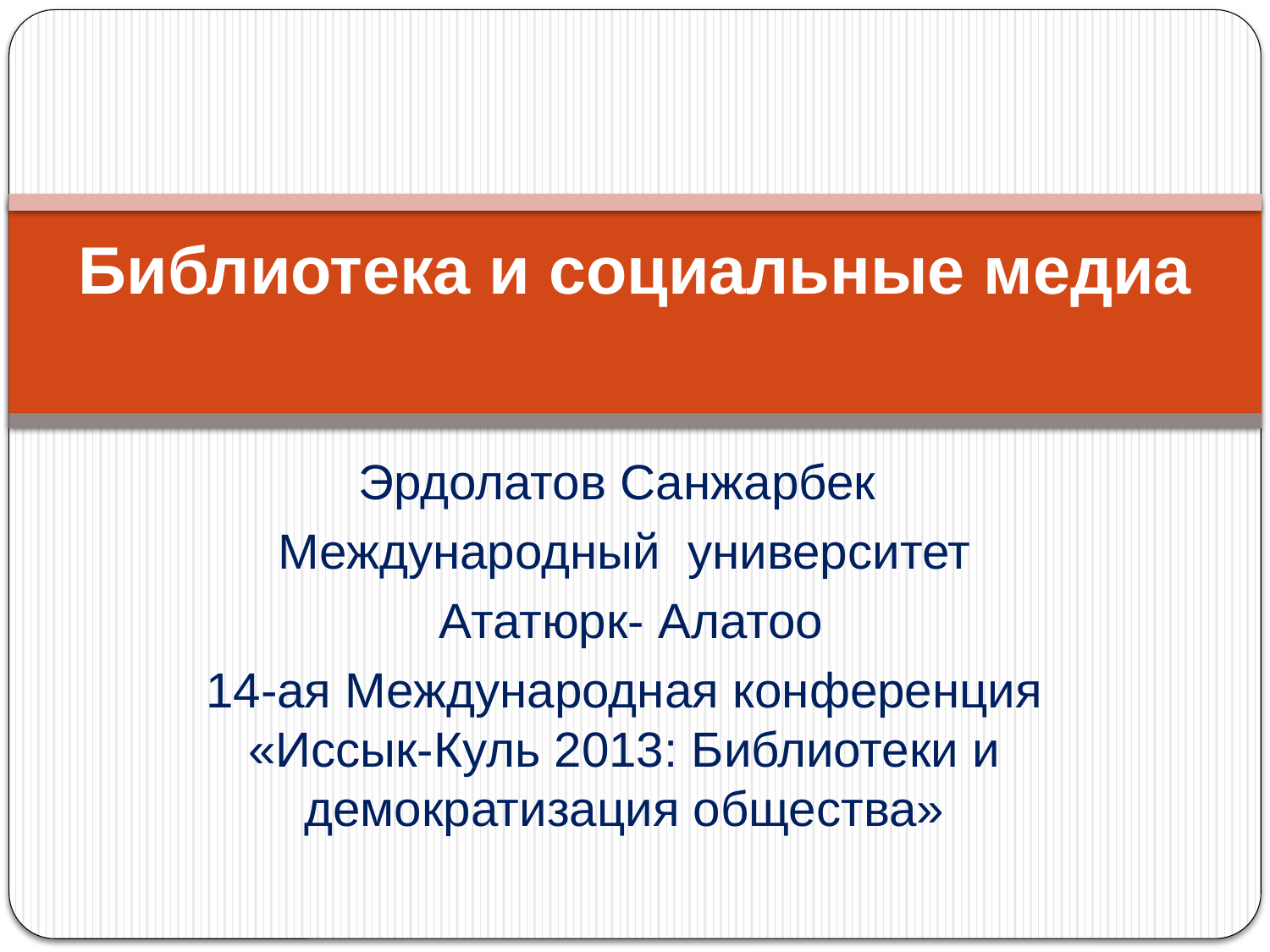

# Библиотека и социальные медиа
Эрдолатов Санжарбек
Международный  университет
 Ататюрк- Алатоо
14-ая Международная конференция «Иссык-Куль 2013: Библиотеки и демократизация общества»